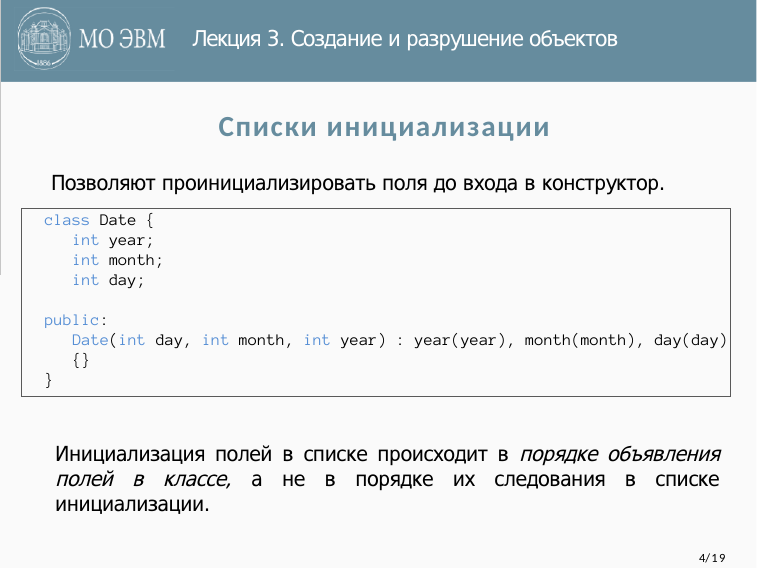

Лекция 3. Создание и разрушение объектов
# Списки инициализации
Позволяют проинициализировать поля до входа в конструктор.

class Date {
   int year;
   int month;
   int day;

public:
   Date(int day, int month, int year) : year(year), month(month), day(day)
   {}
}
Инициализация полей в списке происходит в порядке объявления полей в классе, а не в порядке их следования в списке инициализации.
4/19